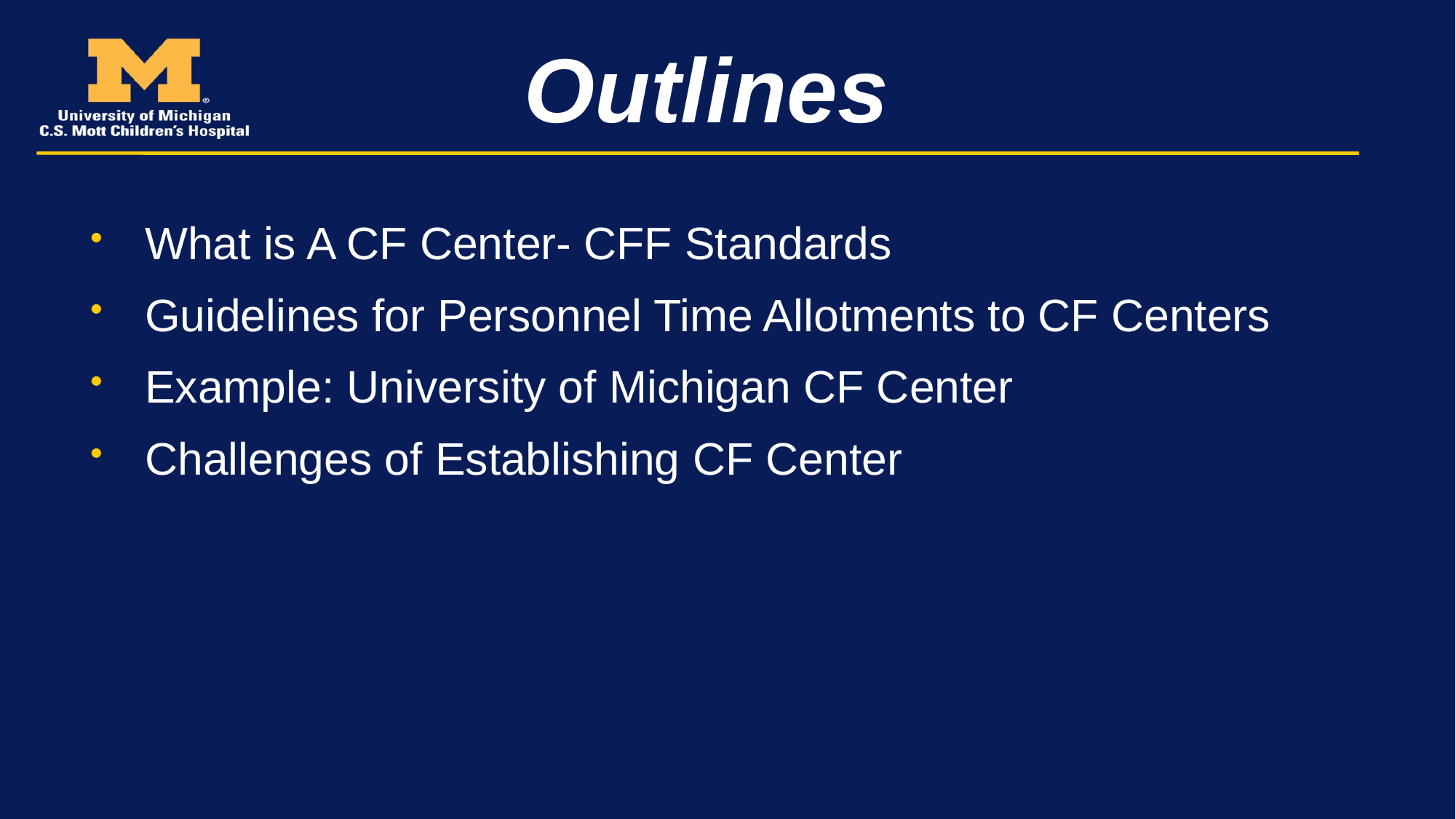

# Outlines
What is A CF Center- CFF Standards
Guidelines for Personnel Time Allotments to CF Centers
Example: University of Michigan CF Center
Challenges of Establishing CF Center